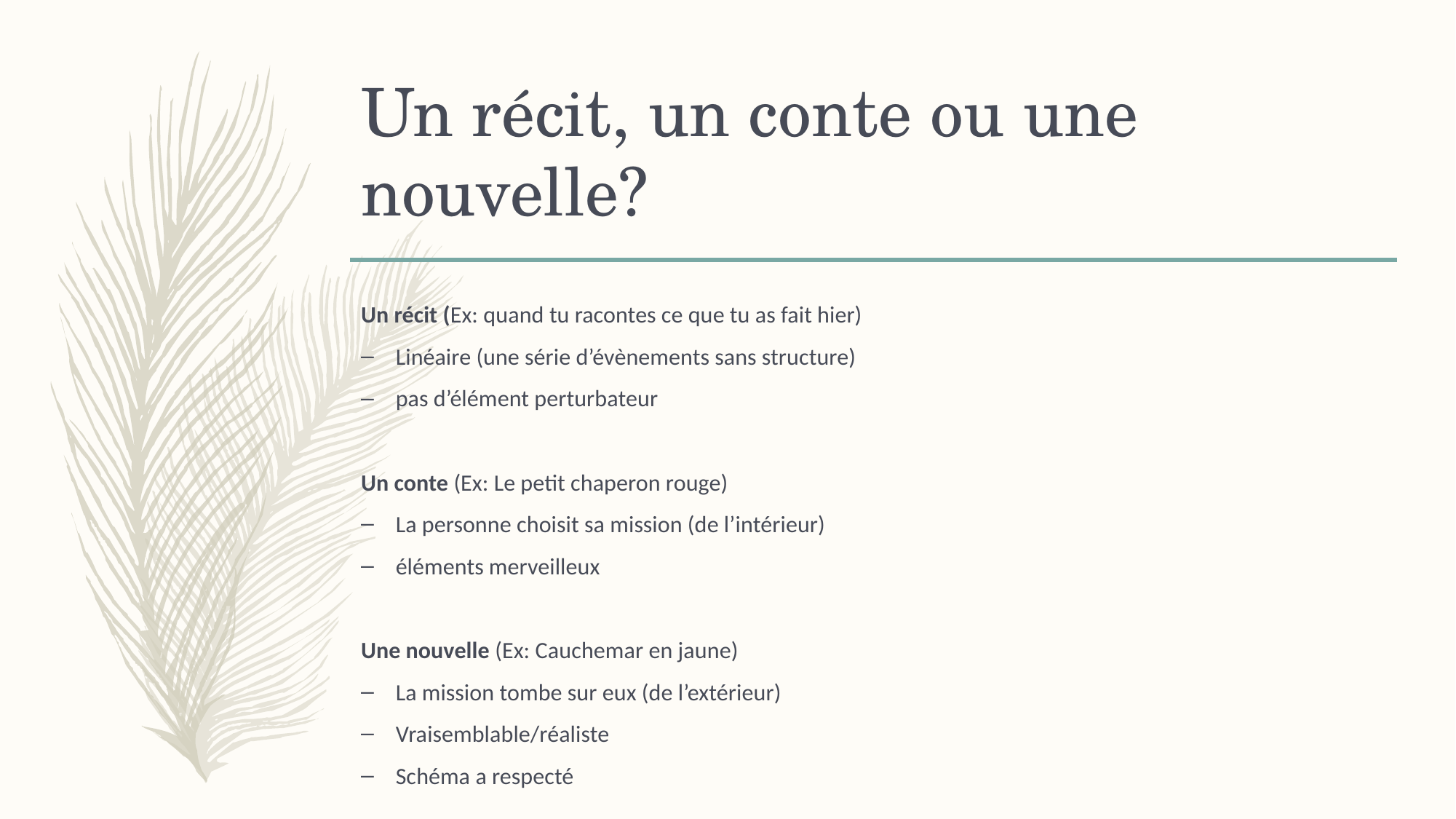

# Un récit, un conte ou une nouvelle?
Un récit (Ex: quand tu racontes ce que tu as fait hier)
Linéaire (une série d’évènements sans structure)
pas d’élément perturbateur

Un conte (Ex: Le petit chaperon rouge)
La personne choisit sa mission (de l’intérieur)
éléments merveilleux

Une nouvelle (Ex: Cauchemar en jaune)
La mission tombe sur eux (de l’extérieur)
Vraisemblable/réaliste
Schéma a respecté